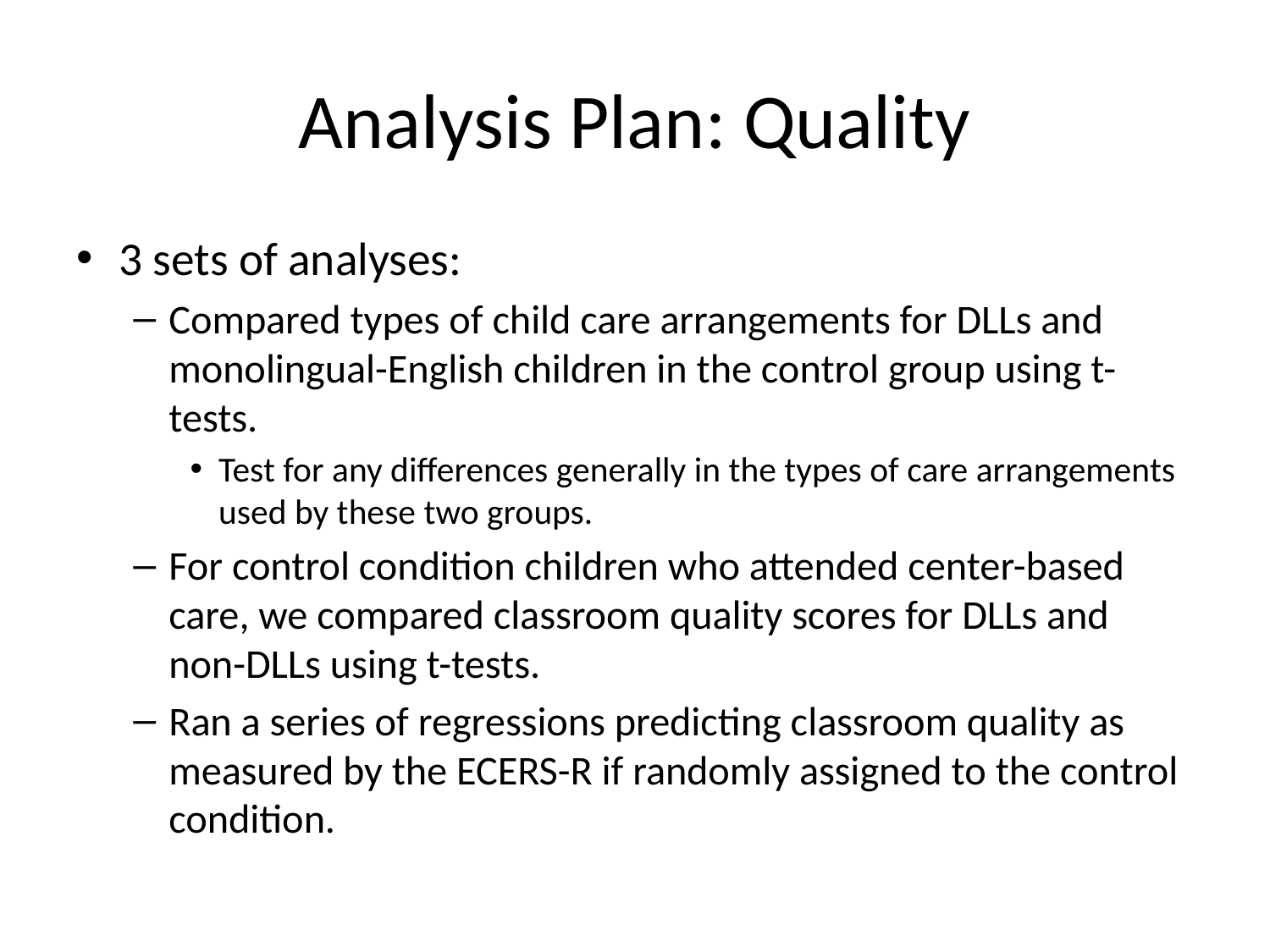

# Analysis Plan: Quality
3 sets of analyses:
Compared types of child care arrangements for DLLs and monolingual-English children in the control group using t-tests.
Test for any differences generally in the types of care arrangements used by these two groups.
For control condition children who attended center-based care, we compared classroom quality scores for DLLs and non-DLLs using t-tests.
Ran a series of regressions predicting classroom quality as measured by the ECERS-R if randomly assigned to the control condition.